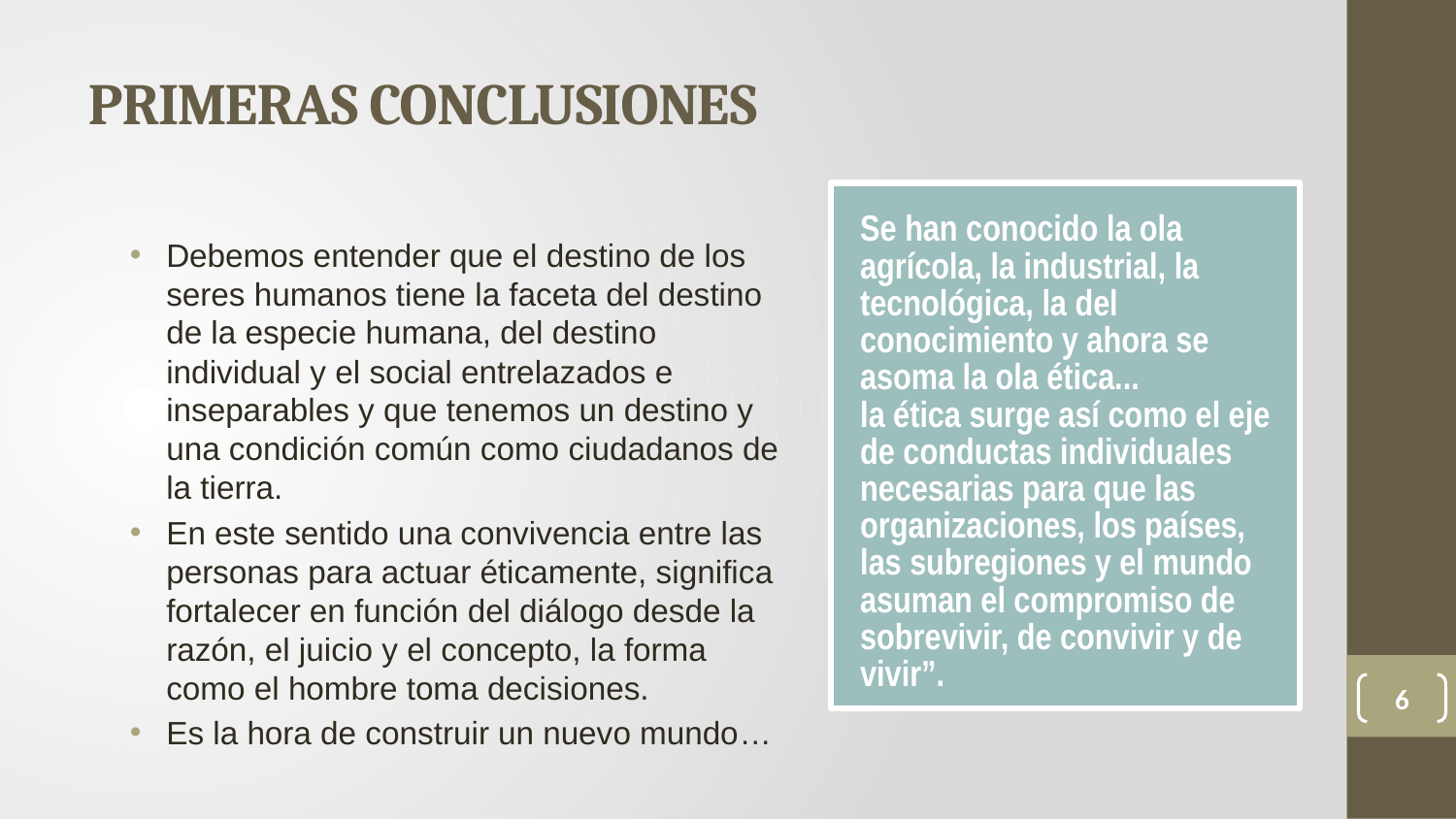

# PRIMERAS CONCLUSIONES
Se han conocido la ola agrícola, la industrial, la tecnológica, la del conocimiento y ahora se asoma la ola ética...
la ética surge así como el eje de conductas individuales necesarias para que las organizaciones, los países, las subregiones y el mundo asuman el compromiso de sobrevivir, de convivir y de vivir”.
Debemos entender que el destino de los seres humanos tiene la faceta del destino de la especie humana, del destino individual y el social entrelazados e inseparables y que tenemos un destino y una condición común como ciudadanos de la tierra.
En este sentido una convivencia entre las personas para actuar éticamente, significa fortalecer en función del diálogo desde la razón, el juicio y el concepto, la forma como el hombre toma decisiones.
Es la hora de construir un nuevo mundo…
6